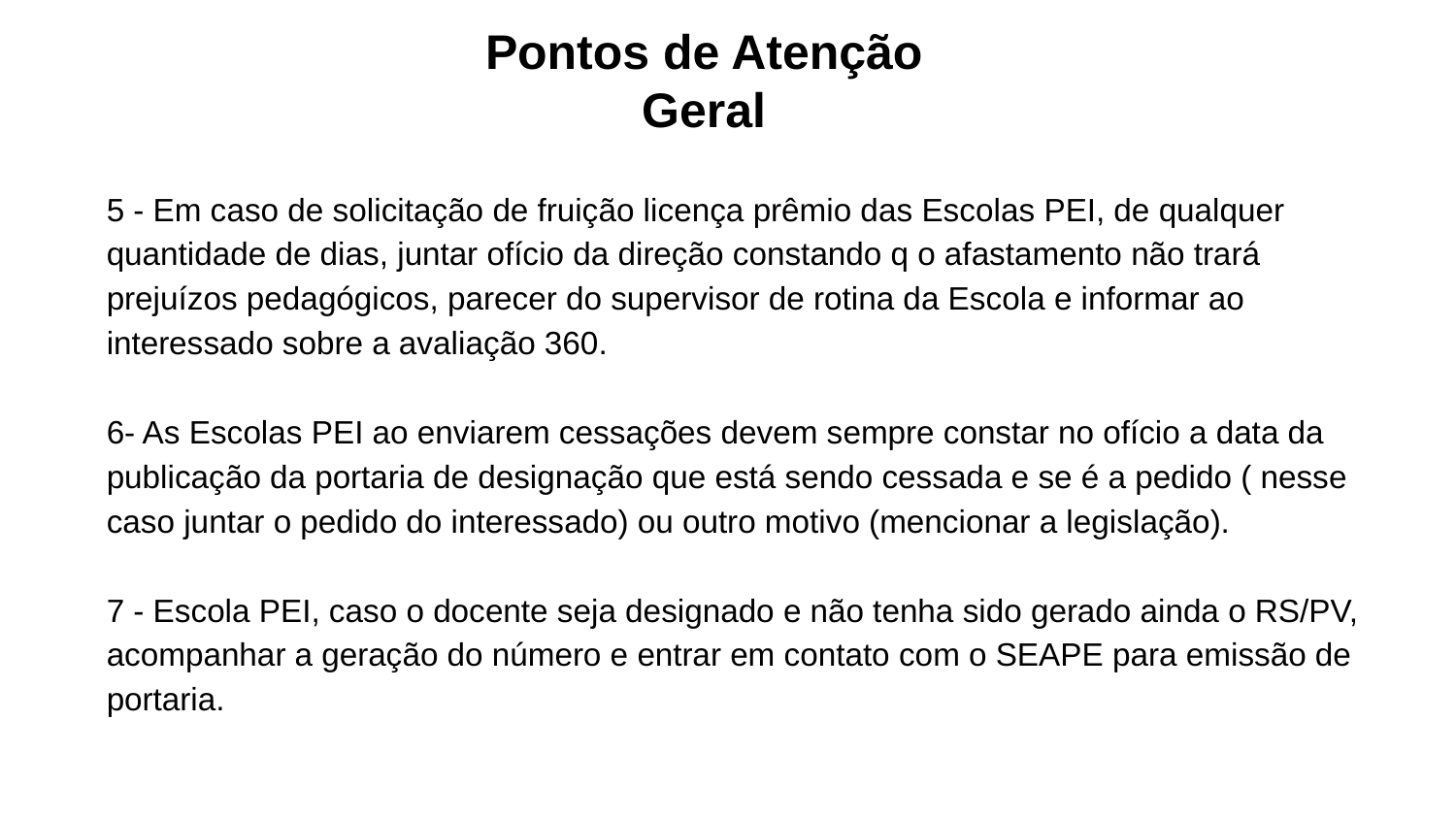

# Pontos de Atenção Geral
5 - Em caso de solicitação de fruição licença prêmio das Escolas PEI, de qualquer quantidade de dias, juntar ofício da direção constando q o afastamento não trará prejuízos pedagógicos, parecer do supervisor de rotina da Escola e informar ao interessado sobre a avaliação 360.
6- As Escolas PEI ao enviarem cessações devem sempre constar no ofício a data da publicação da portaria de designação que está sendo cessada e se é a pedido ( nesse caso juntar o pedido do interessado) ou outro motivo (mencionar a legislação).

7 - Escola PEI, caso o docente seja designado e não tenha sido gerado ainda o RS/PV, acompanhar a geração do número e entrar em contato com o SEAPE para emissão de portaria.